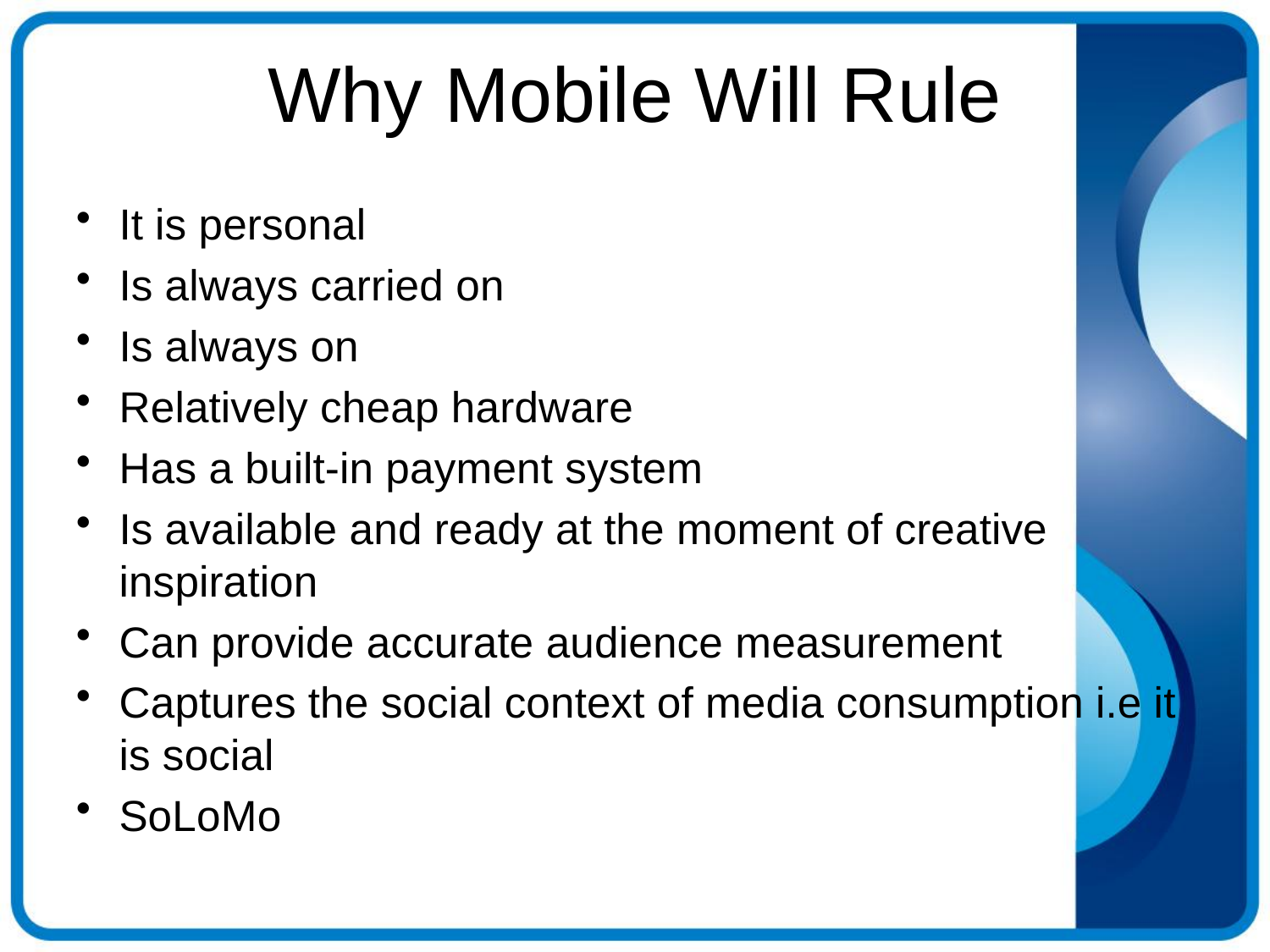

# Why Mobile Will Rule
It is personal
Is always carried on
Is always on
Relatively cheap hardware
Has a built-in payment system
Is available and ready at the moment of creative inspiration
Can provide accurate audience measurement
Captures the social context of media consumption i.e it is social
SoLoMo